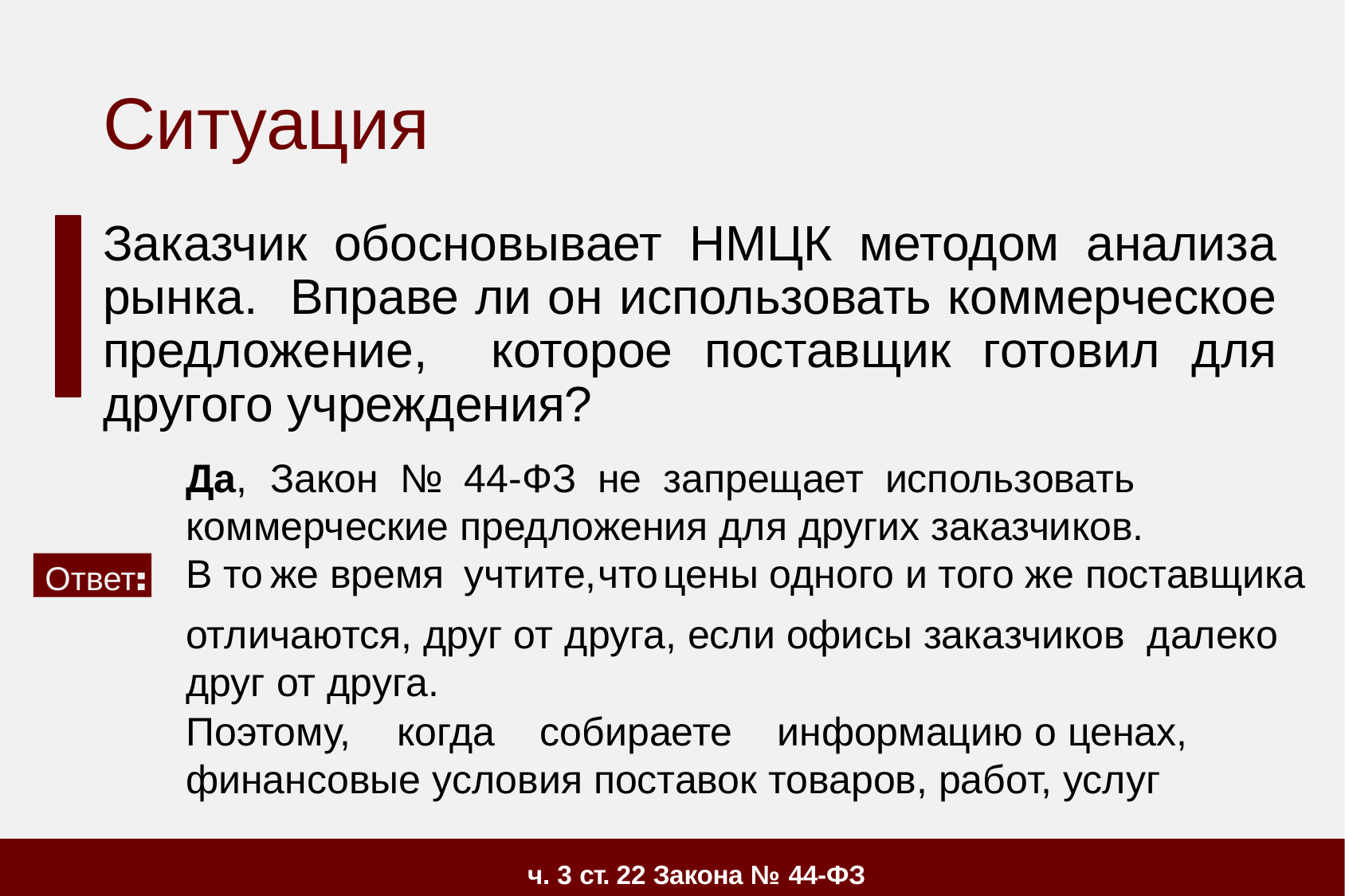

# Ситуация
Заказчик обосновывает НМЦК методом анализа рынка.  Вправе ли он использовать коммерческое предложение,  которое поставщик готовил для другого учреждения?

Да,	Закон	№	44-ФЗ	не	запрещает	использовать коммерческие предложения для других заказчиков.
В то	же время	учтите,	что	цены одного и того же поставщика
Ответ:
отличаются, друг от друга, если офисы заказчиков  далеко друг от друга.
Поэтому,	когда	собираете	информацию о	ценах,  финансовые условия поставок товаров, работ, услуг

ч. 3 ст. 22 Закона № 44-ФЗ